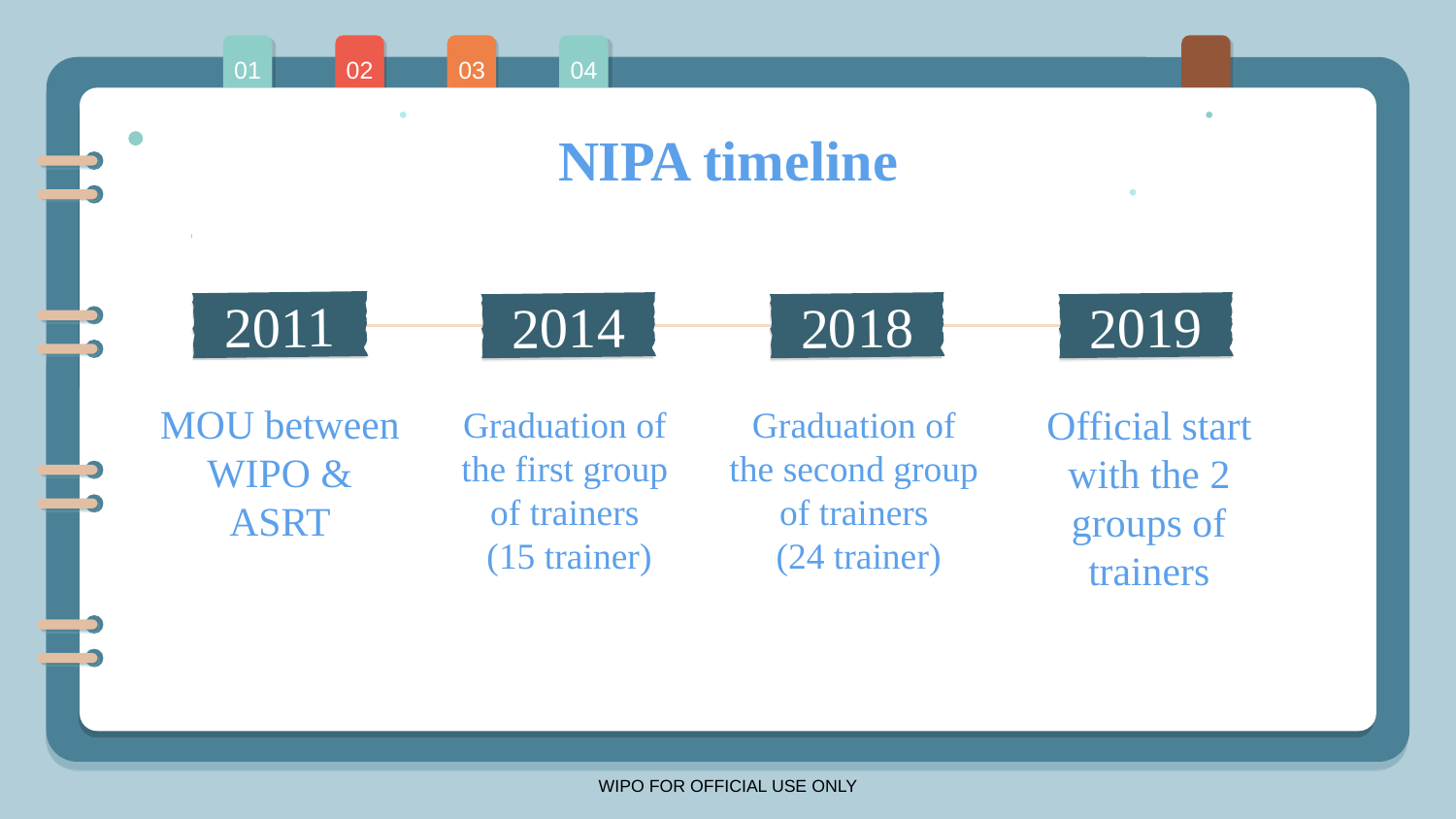

01
02
03
04
# NIPA timeline

2011
2014
2018
2019

MOU between WIPO & ASRT
Graduation of the first group of trainers
 (15 trainer)
Graduation of the second group of trainers
 (24 trainer)
Official start with the 2 groups of trainers